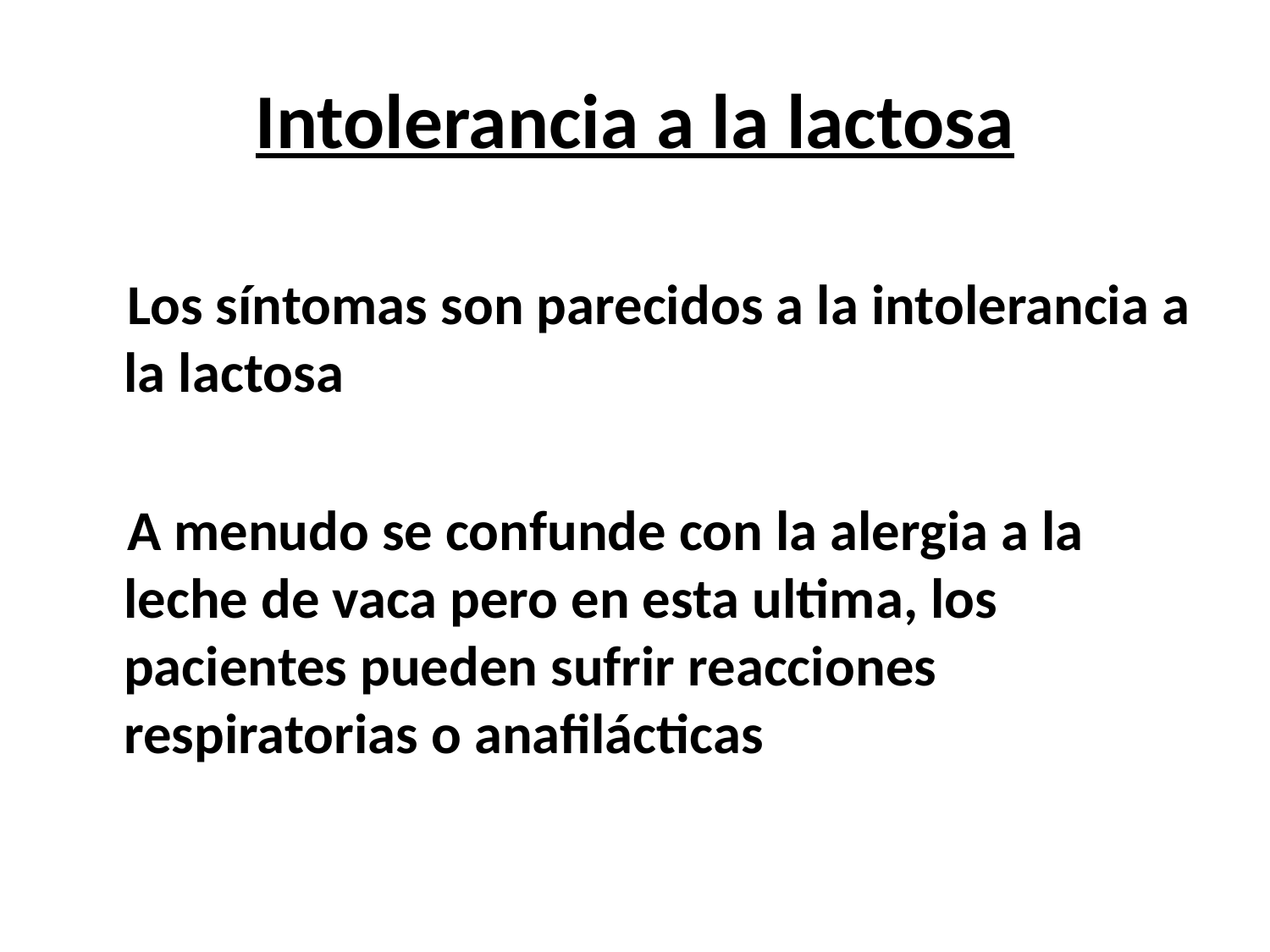

# Intolerancia a la lactosa
    Los síntomas son parecidos a la intolerancia a la lactosa

    A menudo se confunde con la alergia a la leche de vaca pero en esta ultima, los pacientes pueden sufrir reacciones respiratorias o anafilácticas